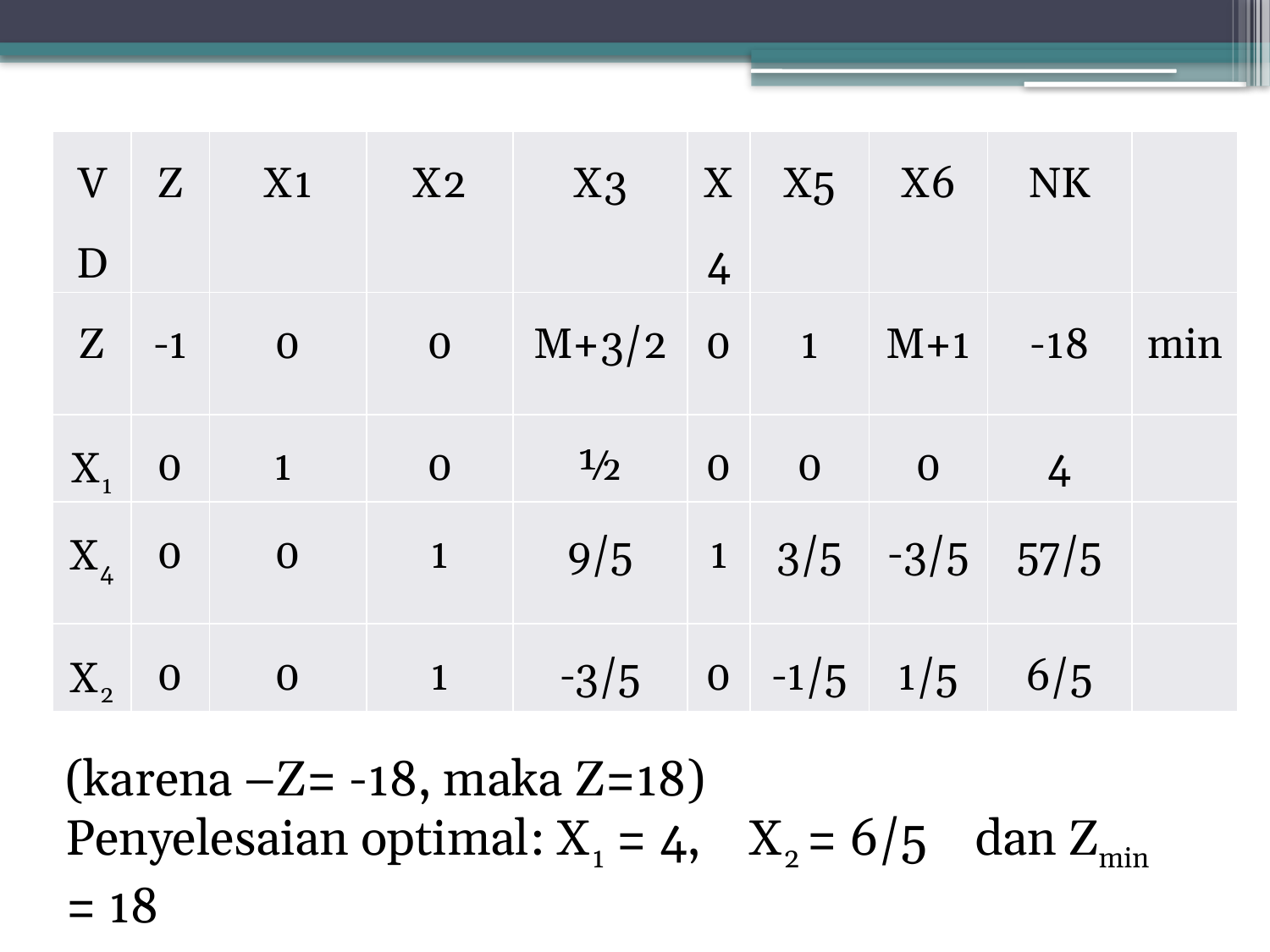

| VD | Z | X1 | X2 | X3 | X4 | X5 | X6 | NK |  |
| --- | --- | --- | --- | --- | --- | --- | --- | --- | --- |
| Z | -1 | 0 | 0 | M+3/2 | 0 | 1 | M+1 | -18 | min |
| X1 | 0 | 1 | 0 | ½ | 0 | 0 | 0 | 4 |  |
| X4 | 0 | 0 | 1 | 9/5 | 1 | 3/5 | -3/5 | 57/5 |  |
| X2 | 0 | 0 | 1 | -3/5 | 0 | -1/5 | 1/5 | 6/5 |  |
(karena –Z= -18, maka Z=18)
Penyelesaian optimal: X1 = 4,    X2 = 6/5    dan Zmin = 18